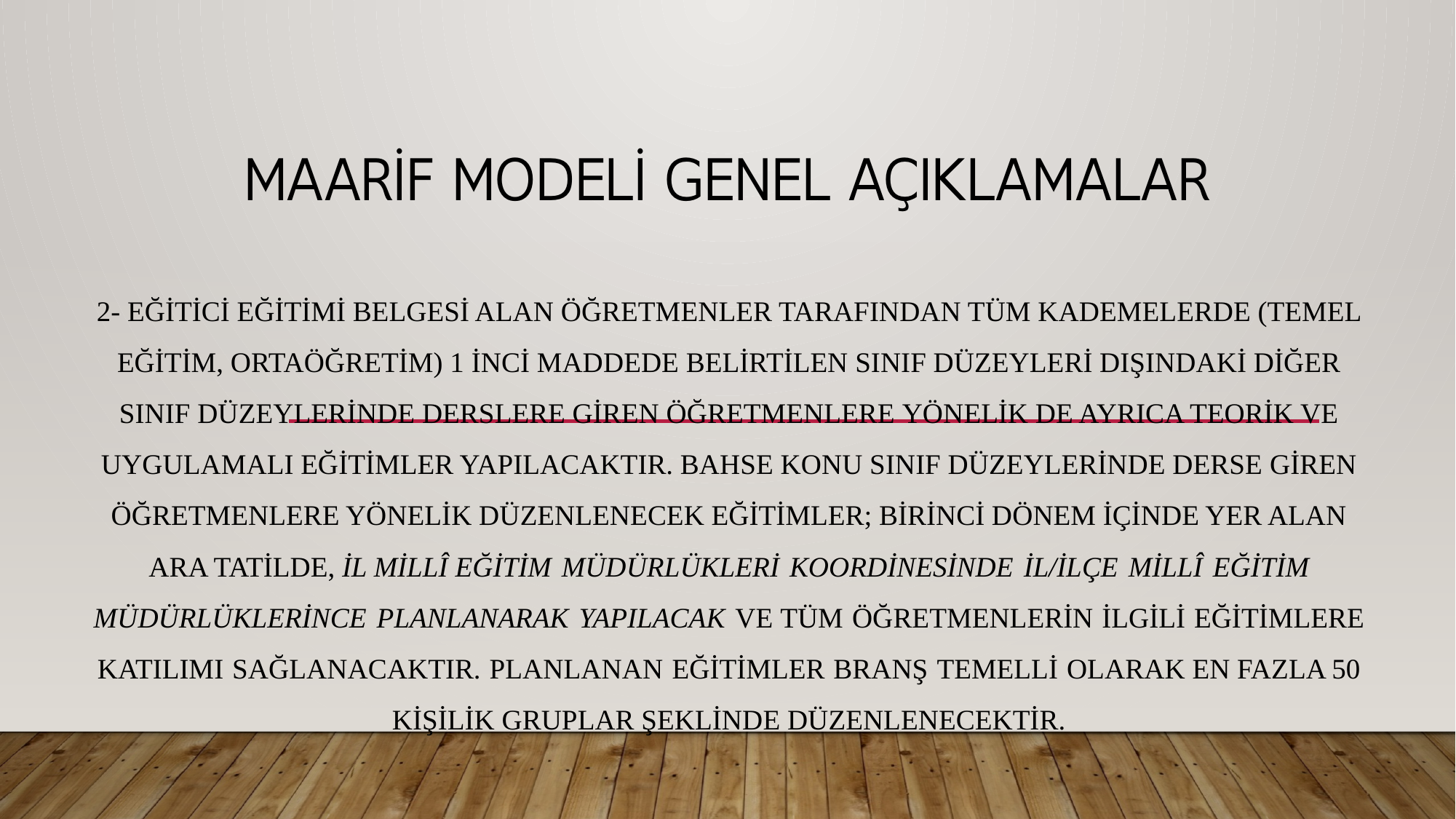

# MAARİF MODELİ GENEL AÇIKLAMALAR
2- Eğitici eğitimi belgesi alan öğretmenler tarafından tüm kademelerde (temel eğitim, ortaöğretim) 1 inci maddede belirtilen sınıf düzeyleri dışındaki diğer sınıf düzeylerinde derslere giren öğretmenlere yönelik de ayrıca teorik ve uygulamalı eğitimler yapılacaktır. Bahse konu sınıf düzeylerinde derse giren öğretmenlere yönelik düzenlenecek eğitimler; birinci dönem içinde yer alan ara tatilde, il millî eğitim müdürlükleri koordinesinde il/ilçe millî eğitim müdürlüklerince planlanarak yapılacak ve tüm öğretmenlerin ilgili eğitimlere katılımı sağlanacaktır. Planlanan eğitimler branş temelli olarak en fazla 50 kişilik gruplar şeklinde düzenlenecektir.